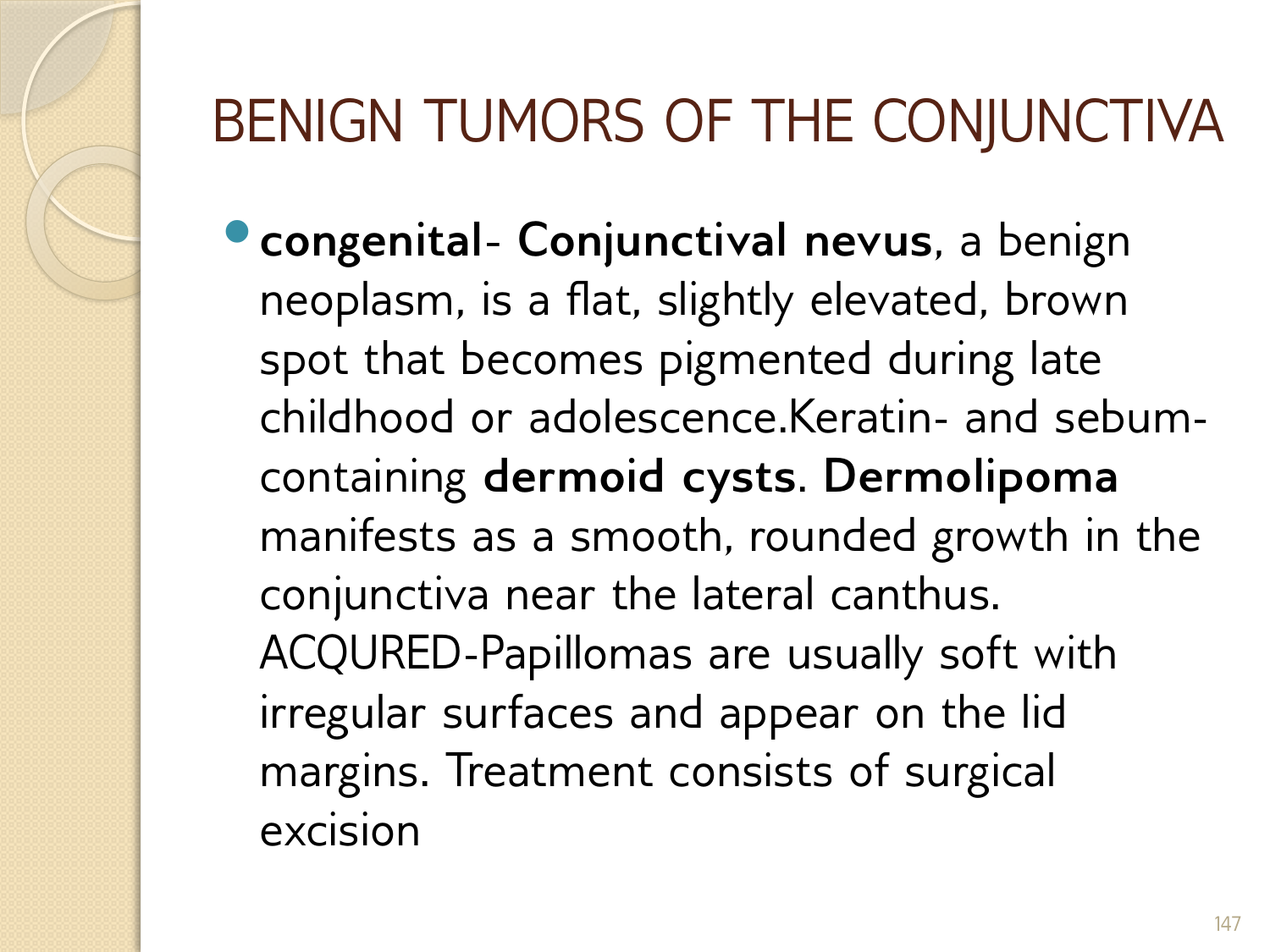

# BENIGN TUMORS OF THE CONJUNCTIVA
congenital- Conjunctival nevus, a benign neoplasm, is a flat, slightly elevated, brown spot that becomes pigmented during late childhood or adolescence.Keratin- and sebum-containing dermoid cysts. Dermolipoma manifests as a smooth, rounded growth in the conjunctiva near the lateral canthus. ACQURED-Papillomas are usually soft with irregular surfaces and appear on the lid margins. Treatment consists of surgical excision
147